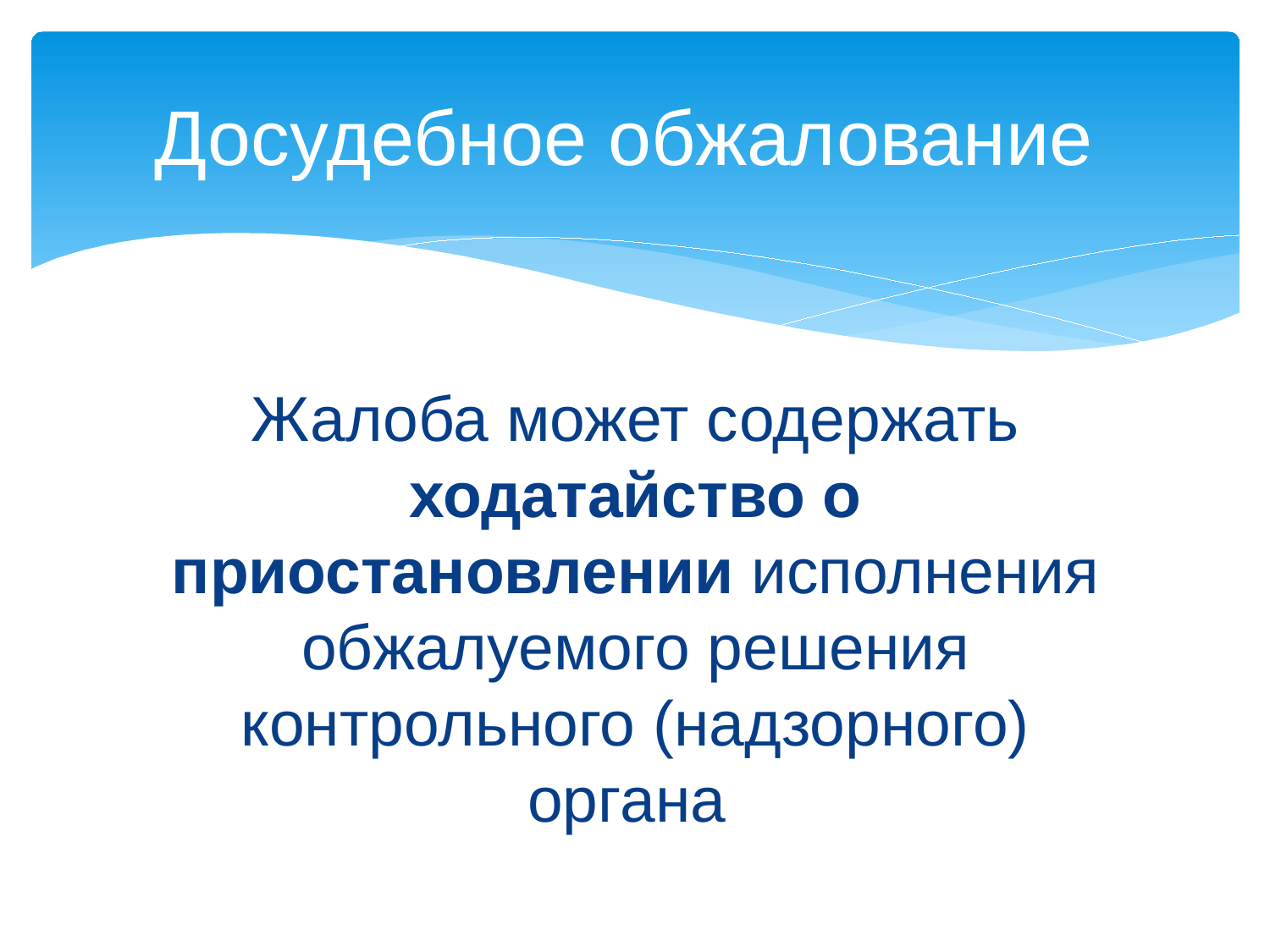

# Досудебное обжалование
Жалоба может содержать ходатайство о приостановлении исполнения обжалуемого решения контрольного (надзорного) органа